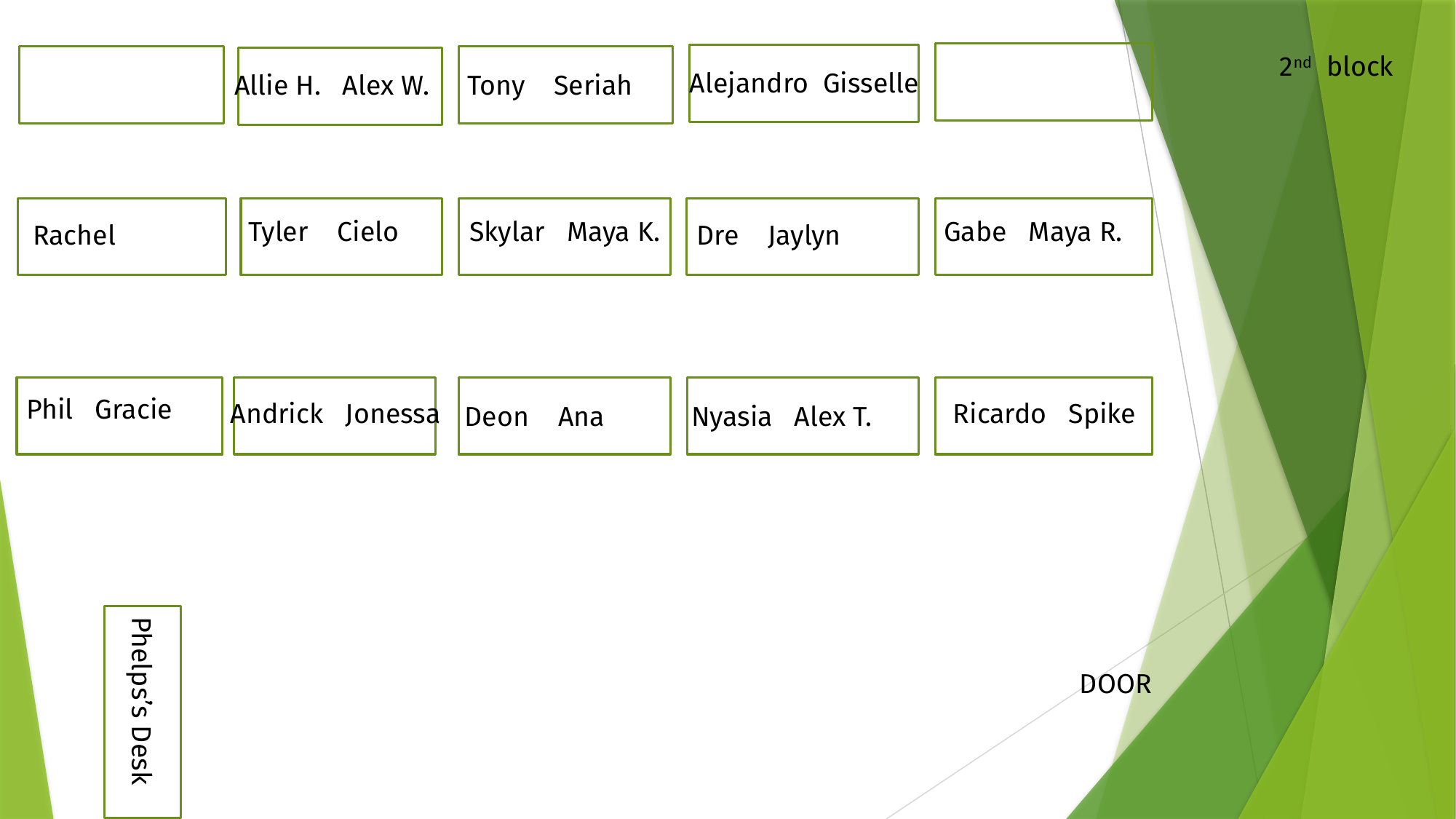

2nd  block

Alejandro  Gisselle
Allie H.   Alex W.
Tony    Seriah

Skylar   Maya K.
Gabe   Maya R.
Tyler    Cielo
Rachel
Dre    Jaylyn

Phil   Gracie
Andrick   Jonessa
Ricardo   Spike
Deon    Ana
Nyasia   Alex T.
DOOR

Phelps’s Desk